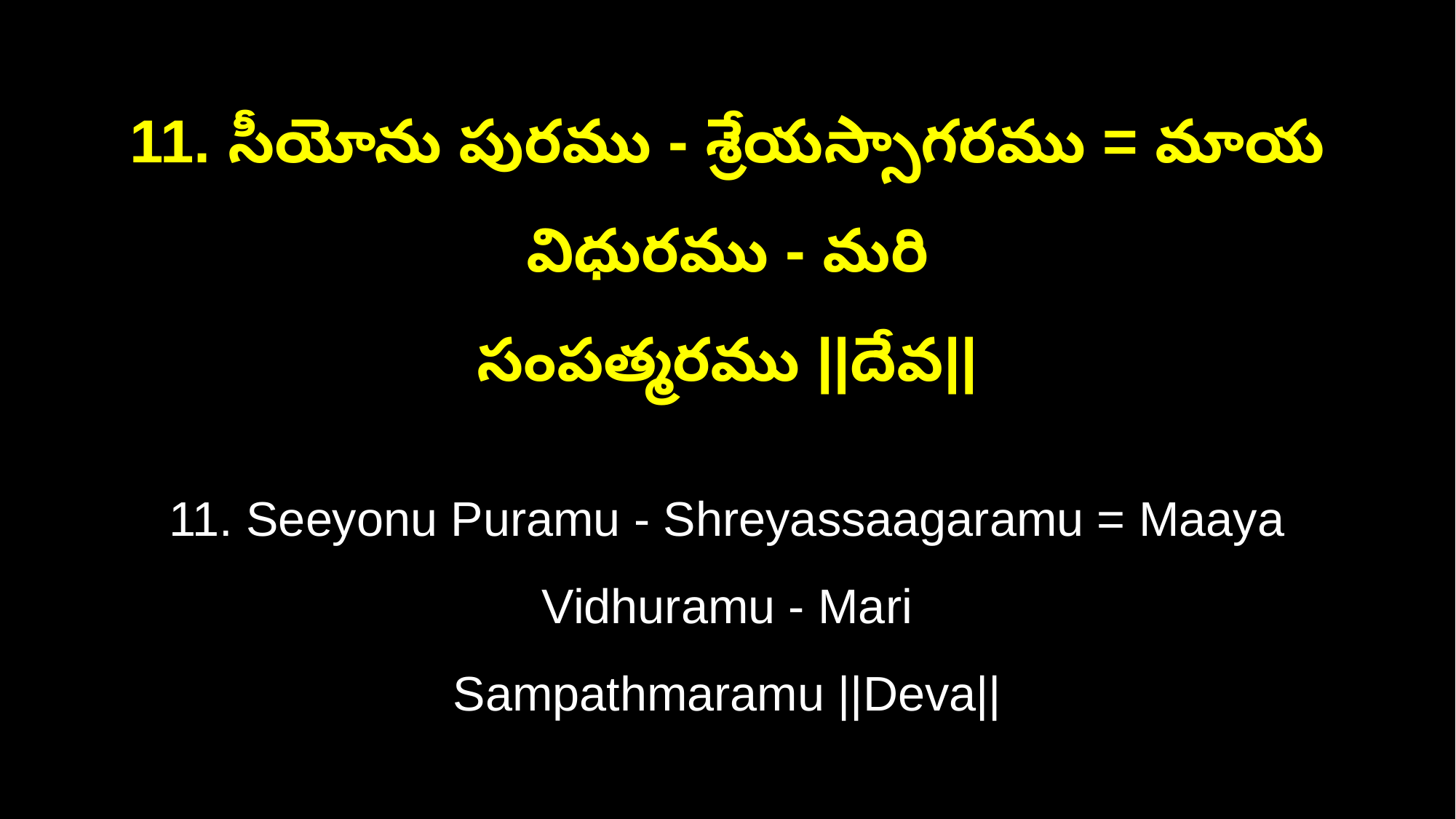

11. సీయోను పురము - శ్రేయస్సాగరము = మాయ విధురము - మరి
సంపత్మరము ||దేవ||
11. Seeyonu Puramu - Shreyassaagaramu = Maaya Vidhuramu - Mari
Sampathmaramu ||Deva||